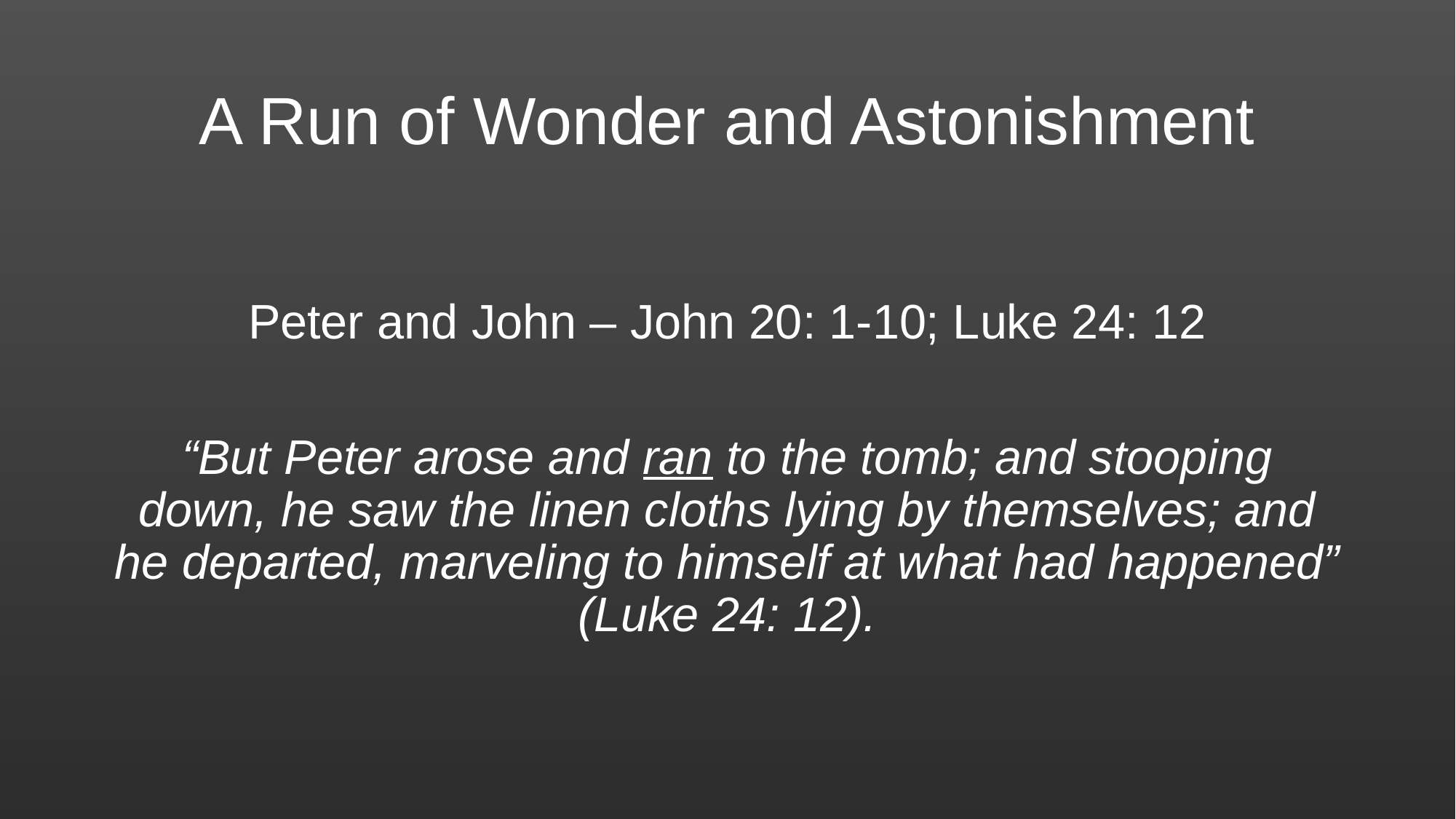

# A Run of Wonder and Astonishment

Peter and John – John 20: 1-10; Luke 24: 12

“But Peter arose and ran to the tomb; and stooping down, he saw the linen cloths lying by themselves; and he departed, marveling to himself at what had happened” (Luke 24: 12).